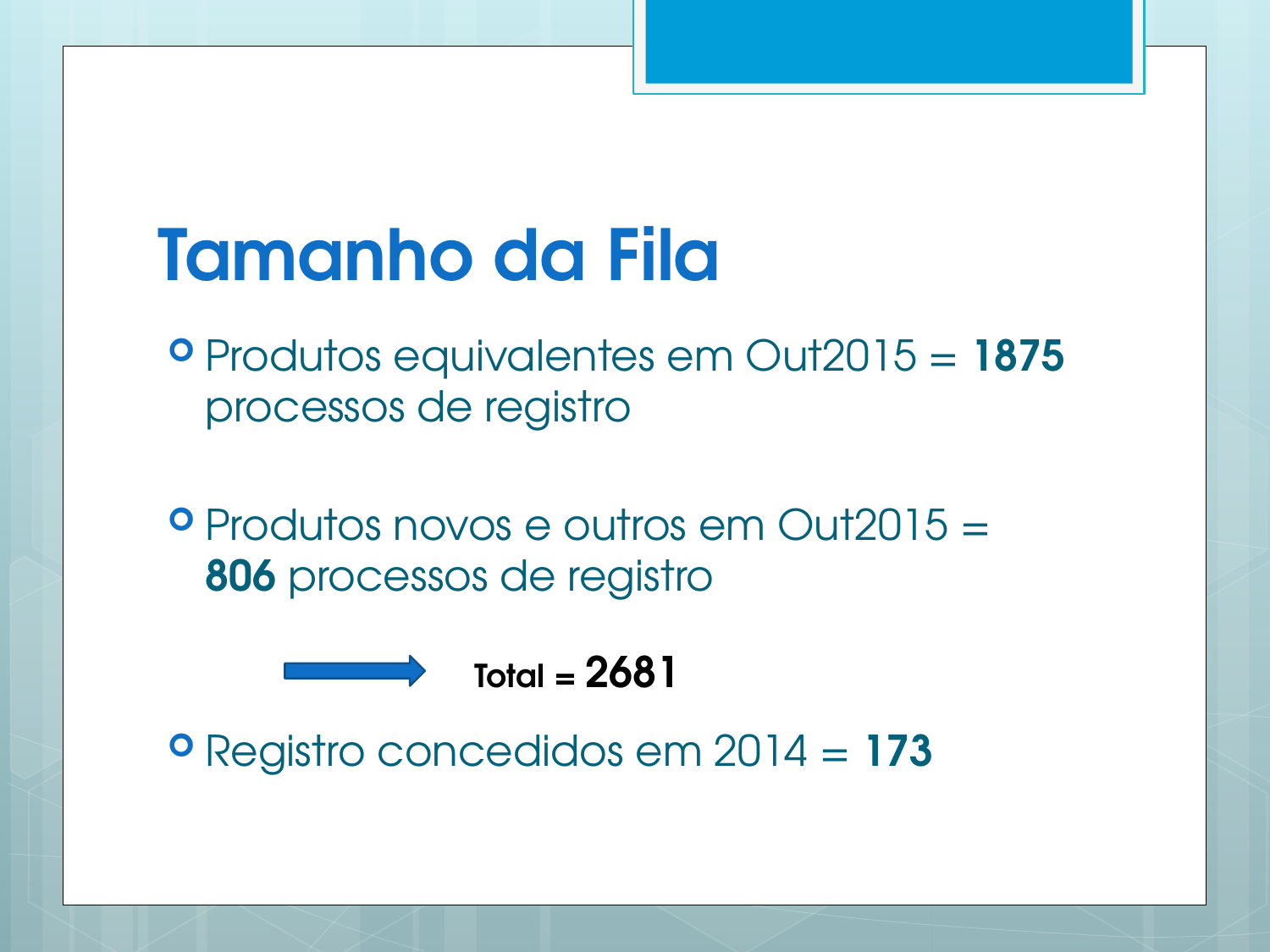

# Tamanho da Fila
Produtos equivalentes em Out2015 = 1875 processos de registro

Produtos novos e outros em Out2015 = 806 processos de registro

Registro concedidos em 2014 = 173

Total = 2681